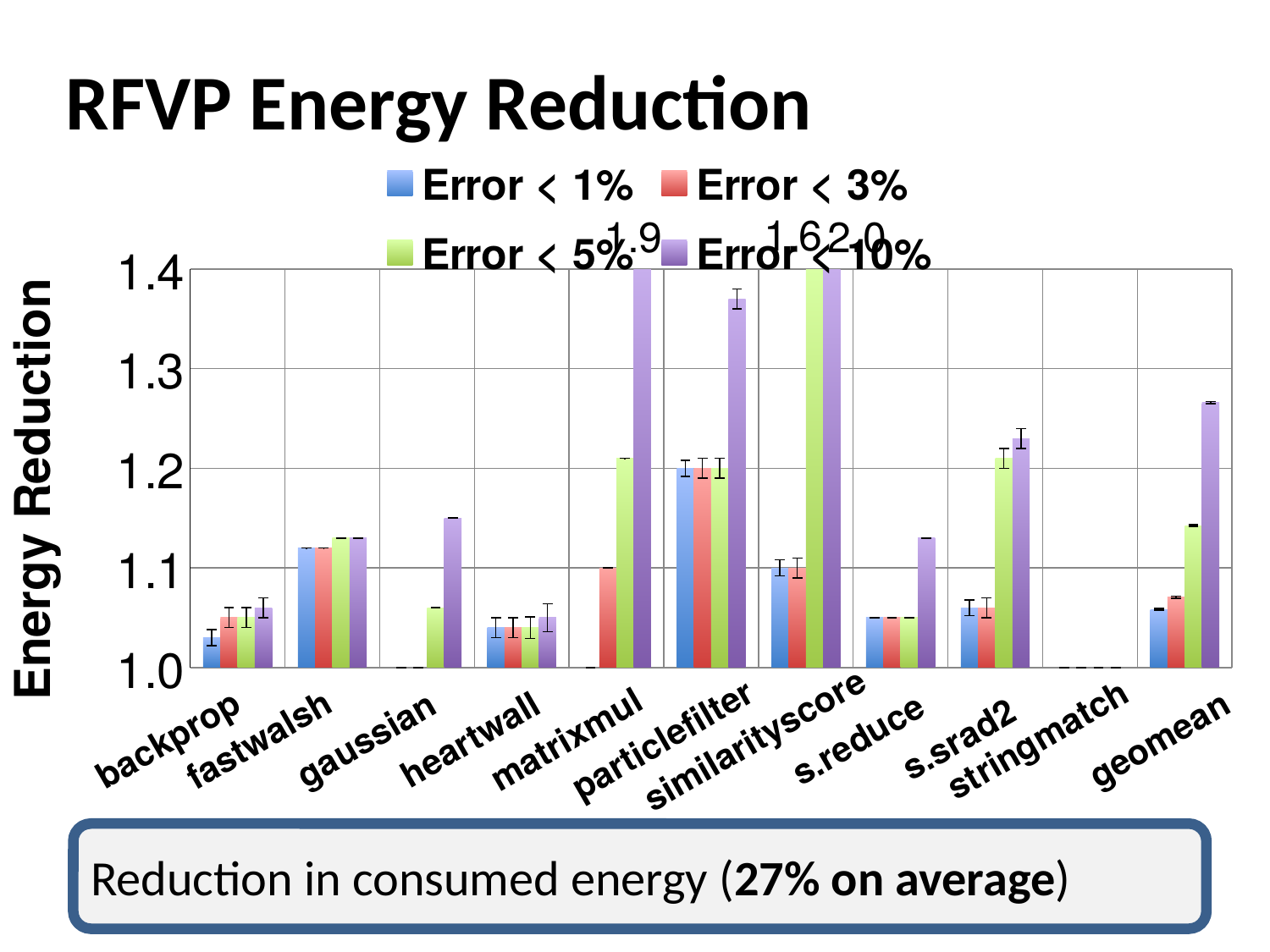

# RFVP Energy Reduction

### Chart

| Category |  |  |  |  |
|---|---|---|---|---|
| backprop | 1.03 | 1.05 | 1.05 | 1.06 |
| fastwalshtransform | 1.12 | 1.12 | 1.13 | 1.13 |
| gaussian | 1.0 | 1.0 | 1.06 | 1.15 |
| heartwall | 1.04 | 1.04 | 1.04 | 1.05 |
| matrixmul | 1.0 | 1.1 | 1.21 | 1.94 |
| particle filter | 1.2 | 1.2 | 1.2 | 1.37 |
| similarity score | 1.1 | 1.1 | 1.57 | 1.98 |
| s.reduce | 1.05 | 1.05 | 1.05 | 1.13 |
| s.srad2 | 1.06 | 1.06 | 1.21 | 1.23 |
| stringmatch | 1.0 | 1.0 | 1.0 | 1.0 |
| average | 1.058316989917164 | 1.070508806060183 | 1.142469957197823 | 1.266030735042828 |
1.6
1.9
2.0
Energy Reduction
backprop
fastwalsh
gaussian
heartwall
matrixmul
particlefilter
similarityscore
s.reduce
s.srad2
stringmatch
geomean
Reduction in consumed energy (27% on average)
27